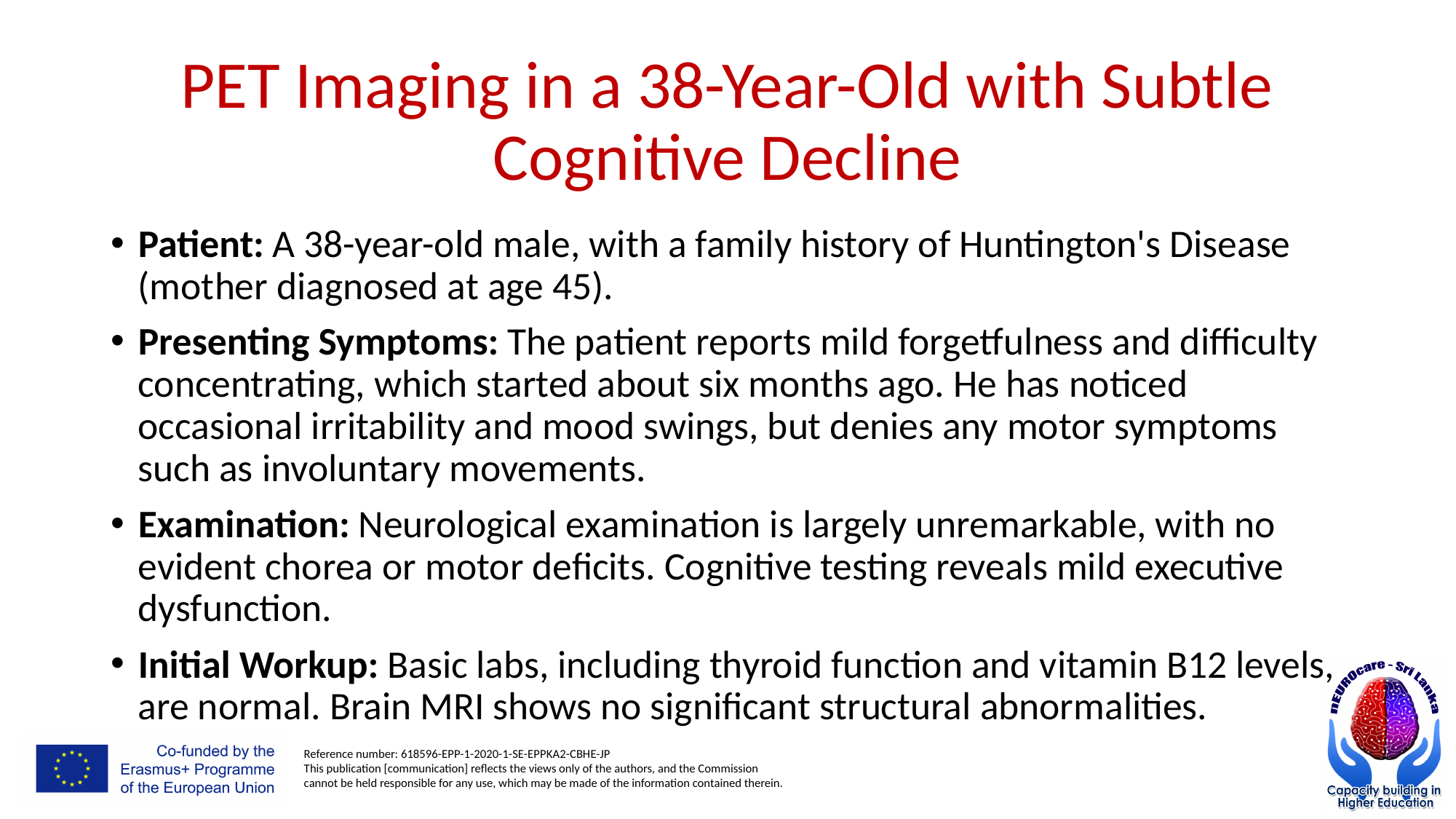

# PET Imaging in a 38-Year-Old with Subtle Cognitive Decline
Patient: A 38-year-old male, with a family history of Huntington's Disease (mother diagnosed at age 45).
Presenting Symptoms: The patient reports mild forgetfulness and difficulty concentrating, which started about six months ago. He has noticed occasional irritability and mood swings, but denies any motor symptoms such as involuntary movements.
Examination: Neurological examination is largely unremarkable, with no evident chorea or motor deficits. Cognitive testing reveals mild executive dysfunction.
Initial Workup: Basic labs, including thyroid function and vitamin B12 levels, are normal. Brain MRI shows no significant structural abnormalities.